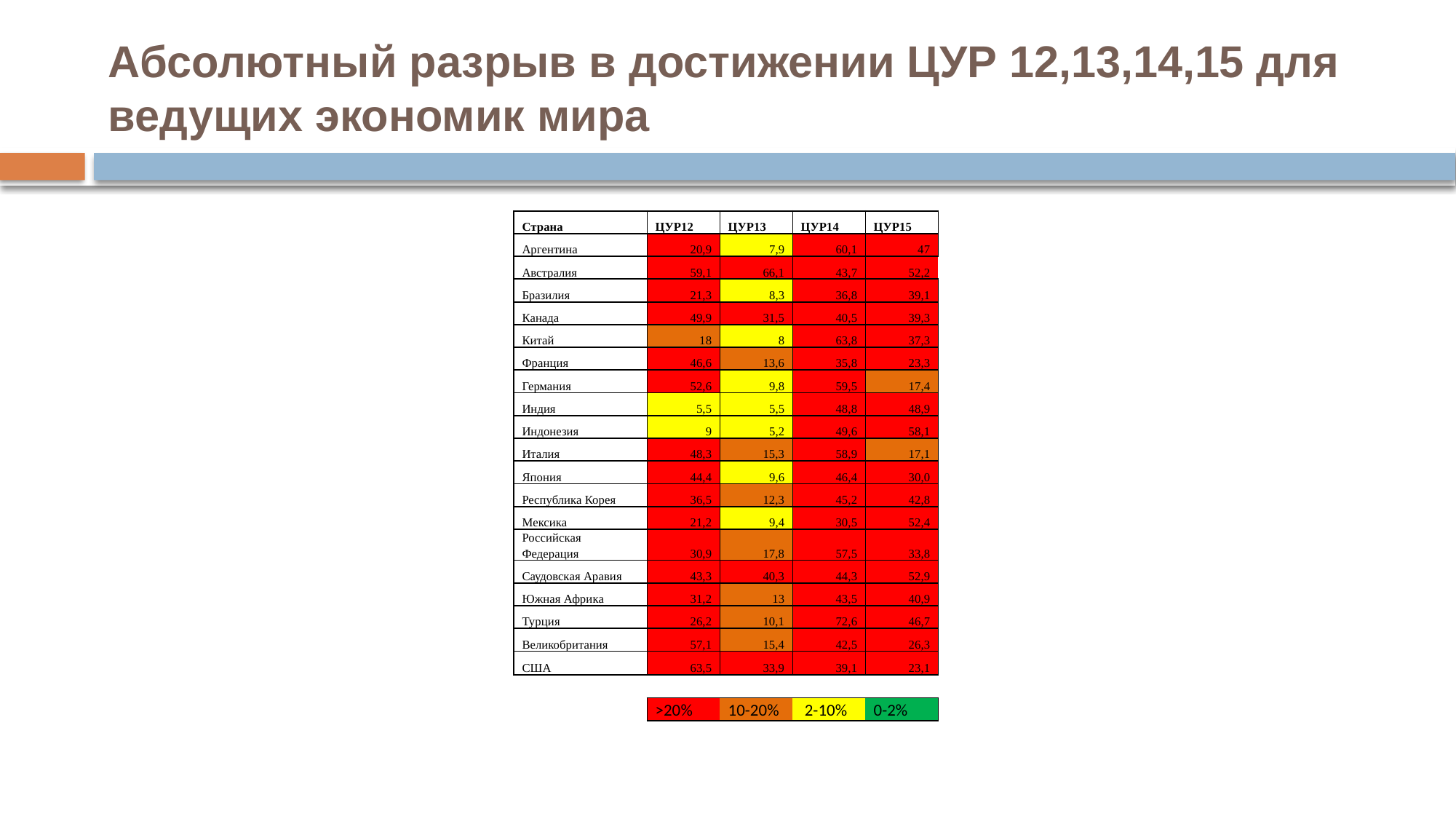

# Абсолютный разрыв в достижении ЦУР 12,13,14,15 для ведущих экономик мира
| Страна | ЦУР12 | ЦУР13 | ЦУР14 | ЦУР15 |
| --- | --- | --- | --- | --- |
| Аргентина | 20,9 | 7,9 | 60,1 | 47 |
| Австралия | 59,1 | 66,1 | 43,7 | 52,2 |
| Бразилия | 21,3 | 8,3 | 36,8 | 39,1 |
| Канада | 49,9 | 31,5 | 40,5 | 39,3 |
| Китай | 18 | 8 | 63,8 | 37,3 |
| Франция | 46,6 | 13,6 | 35,8 | 23,3 |
| Германия | 52,6 | 9,8 | 59,5 | 17,4 |
| Индия | 5,5 | 5,5 | 48,8 | 48,9 |
| Индонезия | 9 | 5,2 | 49,6 | 58,1 |
| Италия | 48,3 | 15,3 | 58,9 | 17,1 |
| Япония | 44,4 | 9,6 | 46,4 | 30,0 |
| Республика Корея | 36,5 | 12,3 | 45,2 | 42,8 |
| Мексика | 21,2 | 9,4 | 30,5 | 52,4 |
| Российская Федерация | 30,9 | 17,8 | 57,5 | 33,8 |
| Саудовская Аравия | 43,3 | 40,3 | 44,3 | 52,9 |
| Южная Африка | 31,2 | 13 | 43,5 | 40,9 |
| Турция | 26,2 | 10,1 | 72,6 | 46,7 |
| Великобритания | 57,1 | 15,4 | 42,5 | 26,3 |
| США | 63,5 | 33,9 | 39,1 | 23,1 |
|  |  |  |  |  |
|  | >20% | 10-20% | 2-10% | 0-2% |